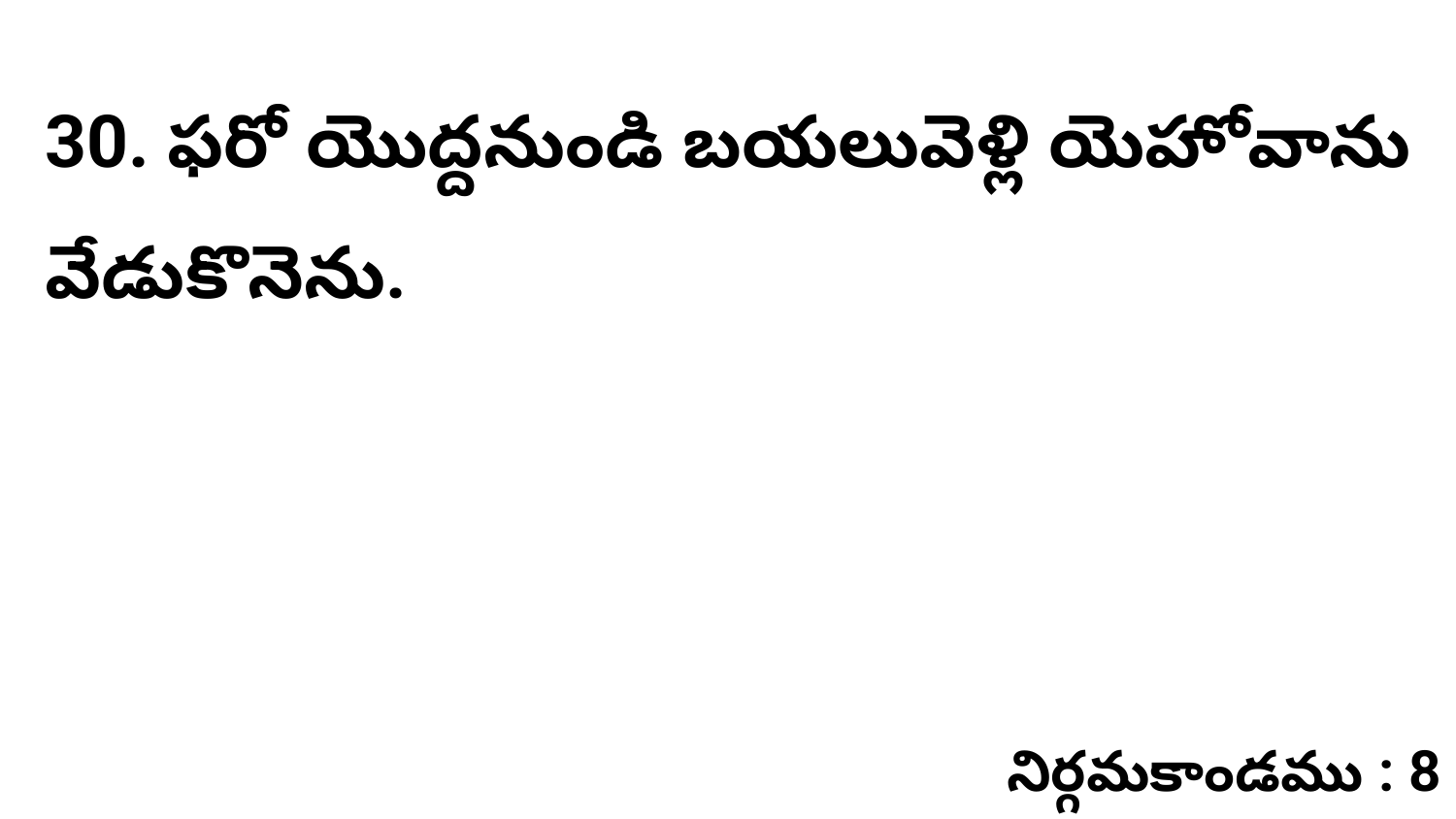

30. ఫరో యొద్దనుండి బయలువెళ్లి యెహోవాను వేడుకొనెను.
నిర్గమకాండము : 8